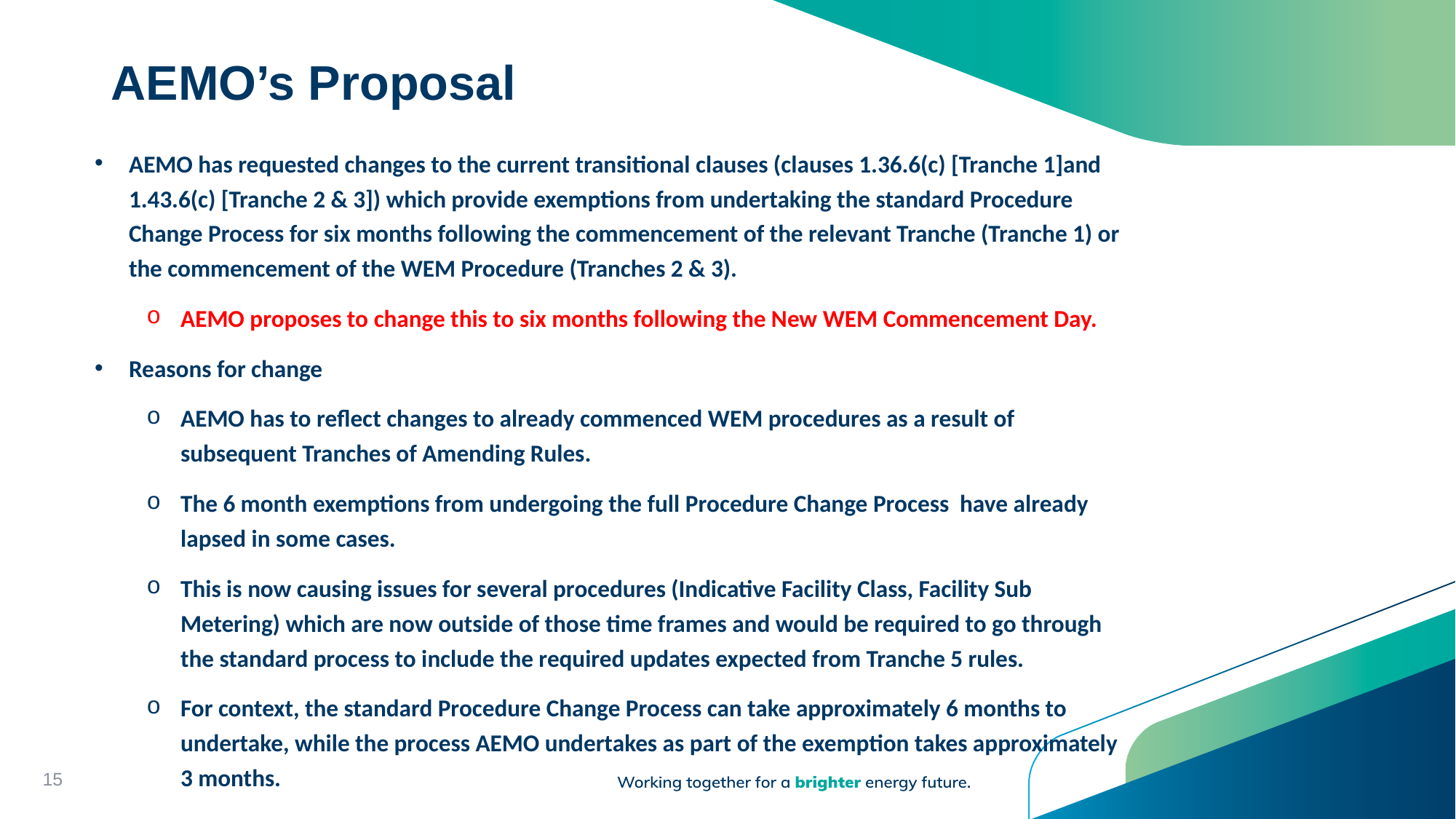

# AEMO’s Proposal
AEMO has requested changes to the current transitional clauses (clauses 1.36.6(c) [Tranche 1]and 1.43.6(c) [Tranche 2 & 3]) which provide exemptions from undertaking the standard Procedure Change Process for six months following the commencement of the relevant Tranche (Tranche 1) or the commencement of the WEM Procedure (Tranches 2 & 3).
AEMO proposes to change this to six months following the New WEM Commencement Day.
Reasons for change
AEMO has to reflect changes to already commenced WEM procedures as a result of subsequent Tranches of Amending Rules.
The 6 month exemptions from undergoing the full Procedure Change Process  have already lapsed in some cases.
This is now causing issues for several procedures (Indicative Facility Class, Facility Sub Metering) which are now outside of those time frames and would be required to go through the standard process to include the required updates expected from Tranche 5 rules.
For context, the standard Procedure Change Process can take approximately 6 months to undertake, while the process AEMO undertakes as part of the exemption takes approximately 3 months.

15